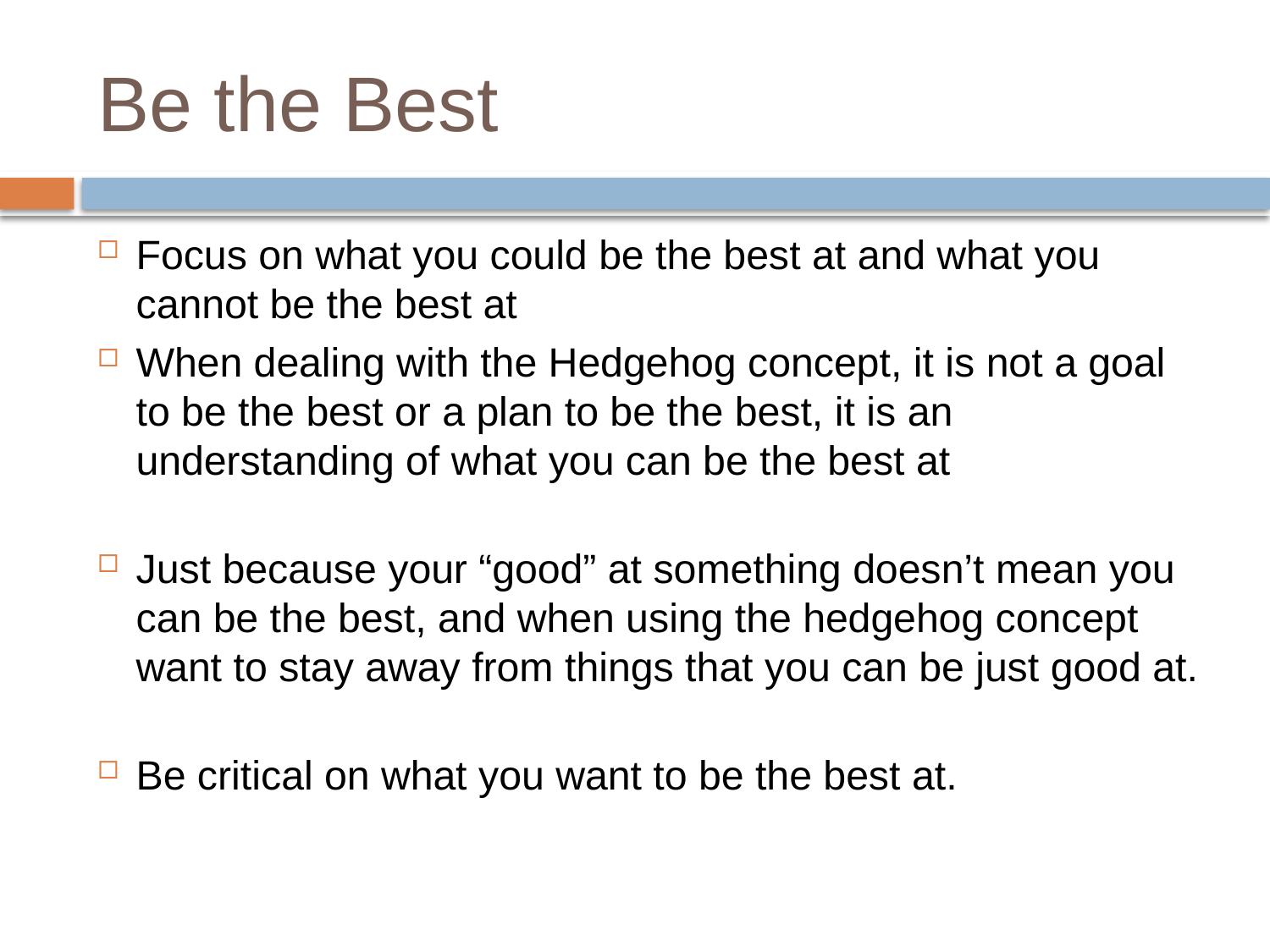

# Be the Best
Focus on what you could be the best at and what you cannot be the best at
When dealing with the Hedgehog concept, it is not a goal to be the best or a plan to be the best, it is an understanding of what you can be the best at
Just because your “good” at something doesn’t mean you can be the best, and when using the hedgehog concept want to stay away from things that you can be just good at.
Be critical on what you want to be the best at.